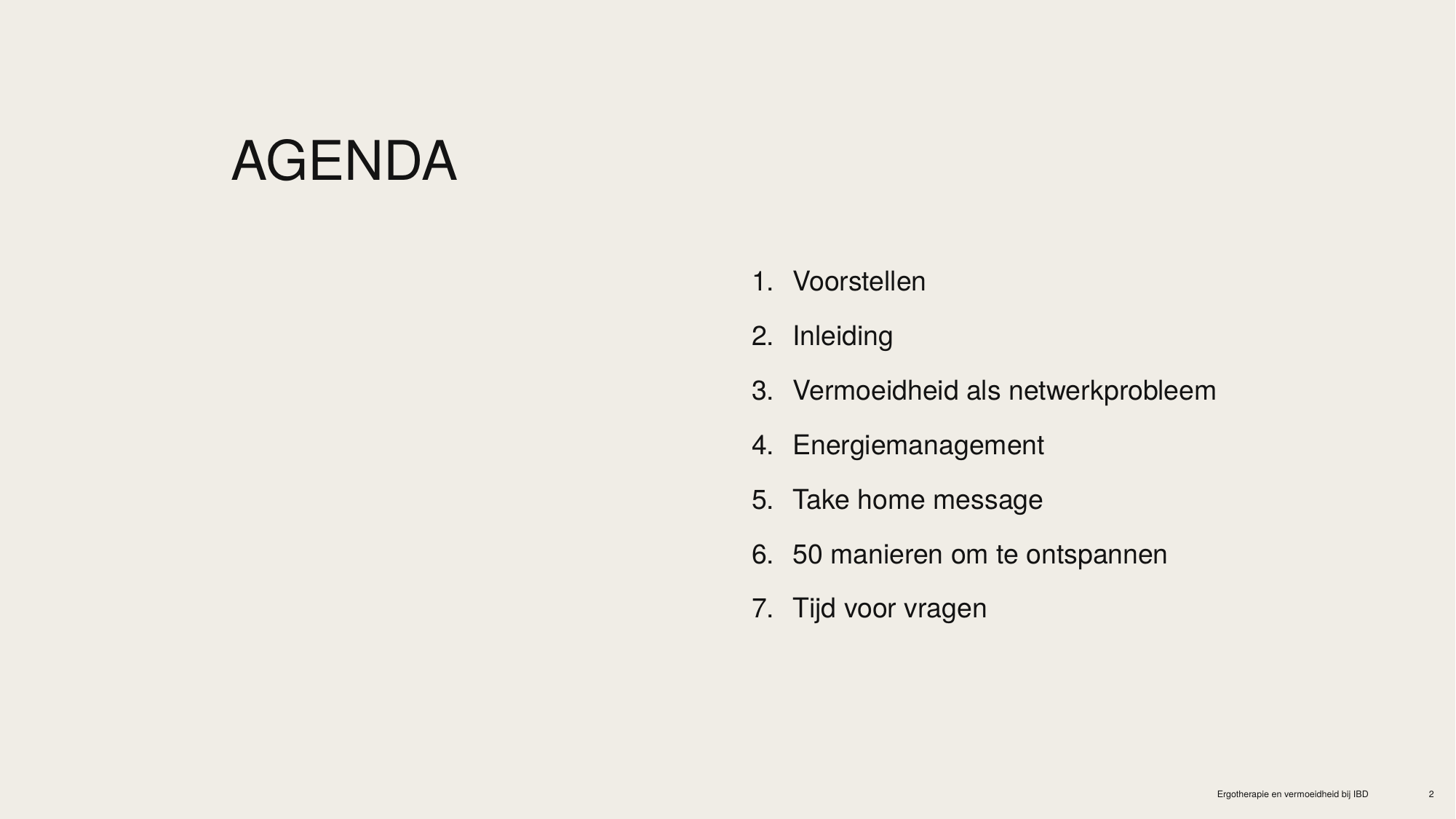

# Agenda
Voorstellen
Inleiding
Vermoeidheid als netwerkprobleem
Energiemanagement
Take home message
50 manieren om te ontspannen
Tijd voor vragen
Ergotherapie en vermoeidheid bij IBD
2